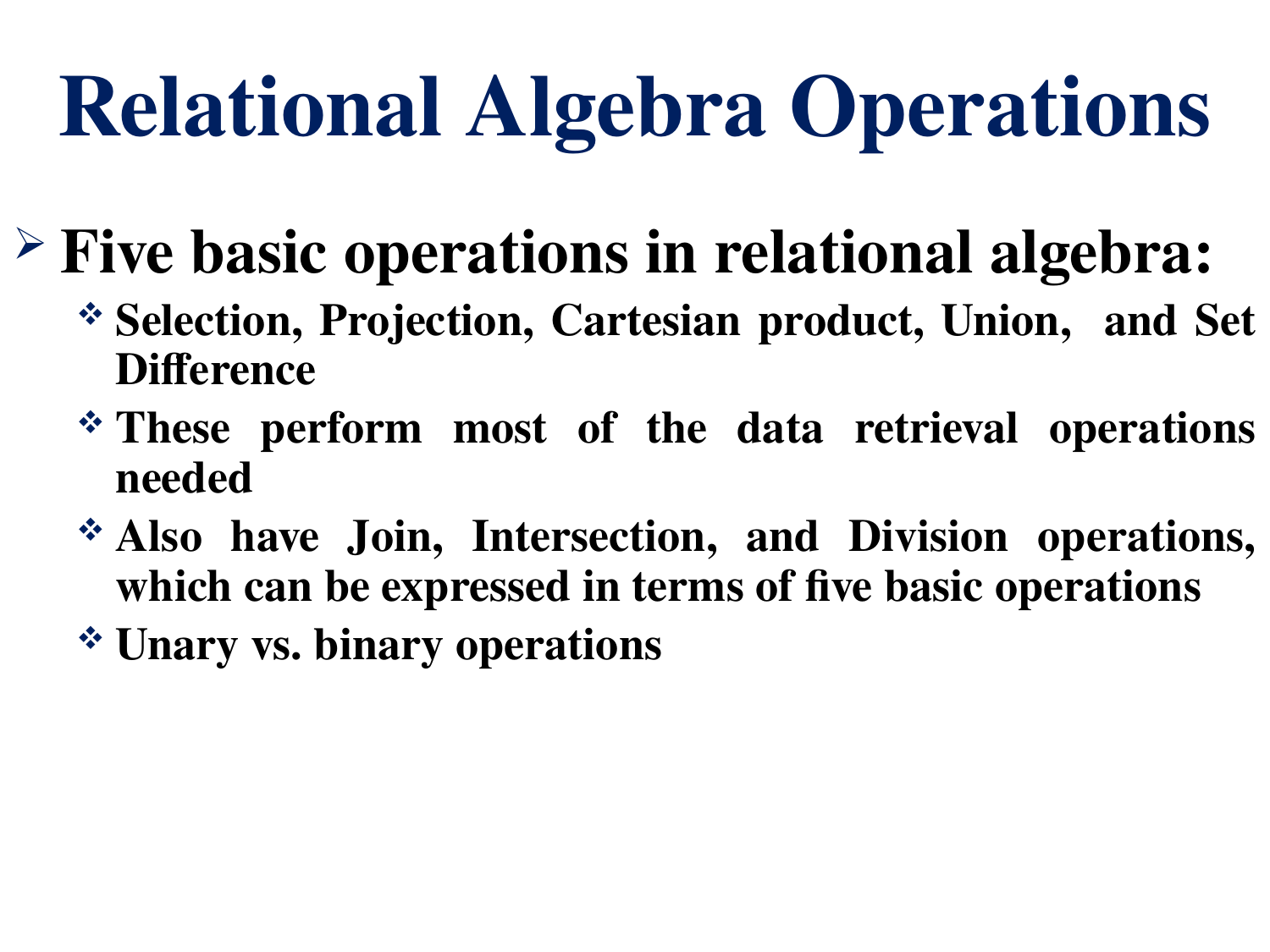

# Relational Algebra Operations
Five basic operations in relational algebra:
Selection, Projection, Cartesian product, Union,  and Set Difference
These perform most of the data retrieval operations needed
Also have Join, Intersection, and Division operations, which can be expressed in terms of five basic operations
Unary vs. binary operations